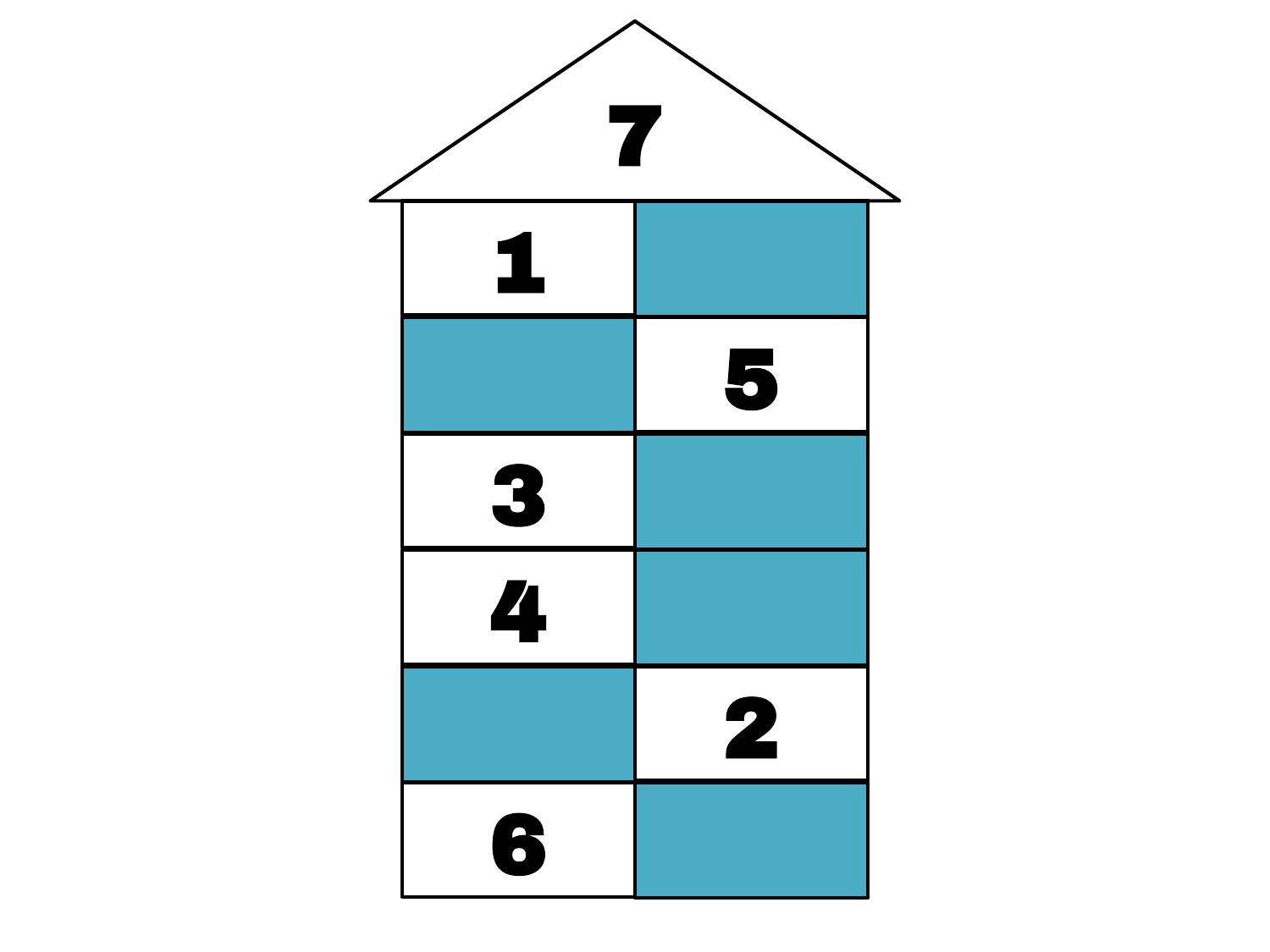

7
1
6

2

5
3
4

4

3
5

2
6
1